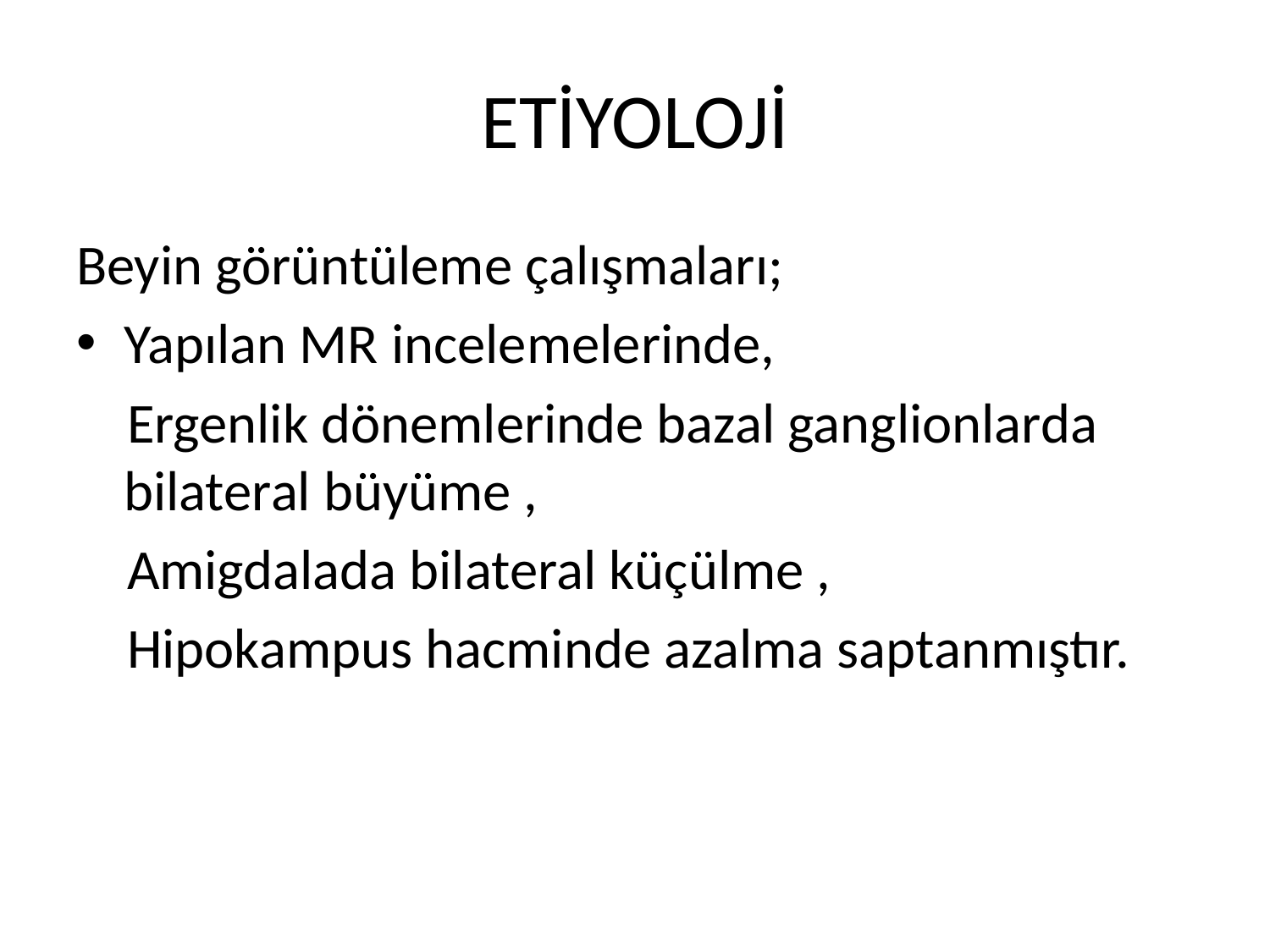

# ETİYOLOJİ
Beyin görüntüleme çalışmaları;
Yapılan MR incelemelerinde,
    Ergenlik dönemlerinde bazal ganglionlarda bilateral büyüme ,
    Amigdalada bilateral küçülme ,
    Hipokampus hacminde azalma saptanmıştır.